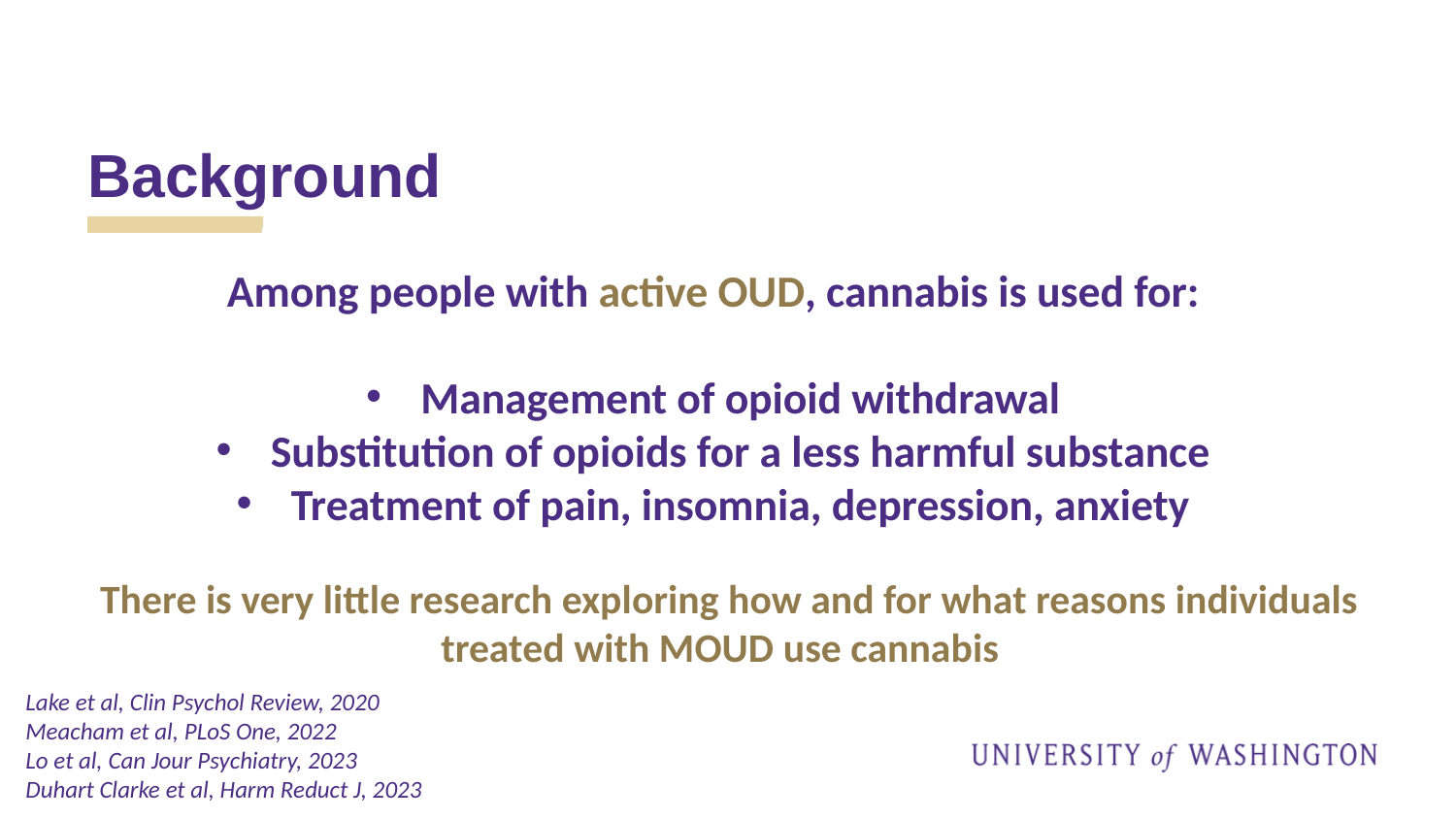

# Background
Among people with active OUD, cannabis is used for:

Management of opioid withdrawal
Substitution of opioids for a less harmful substance
Treatment of pain, insomnia, depression, anxiety

There is very little research exploring how and for what reasons individuals treated with MOUD use cannabis
Lake et al, Clin Psychol Review, 2020
Meacham et al, PLoS One, 2022
Lo et al, Can Jour Psychiatry, 2023
Duhart Clarke et al, Harm Reduct J, 2023